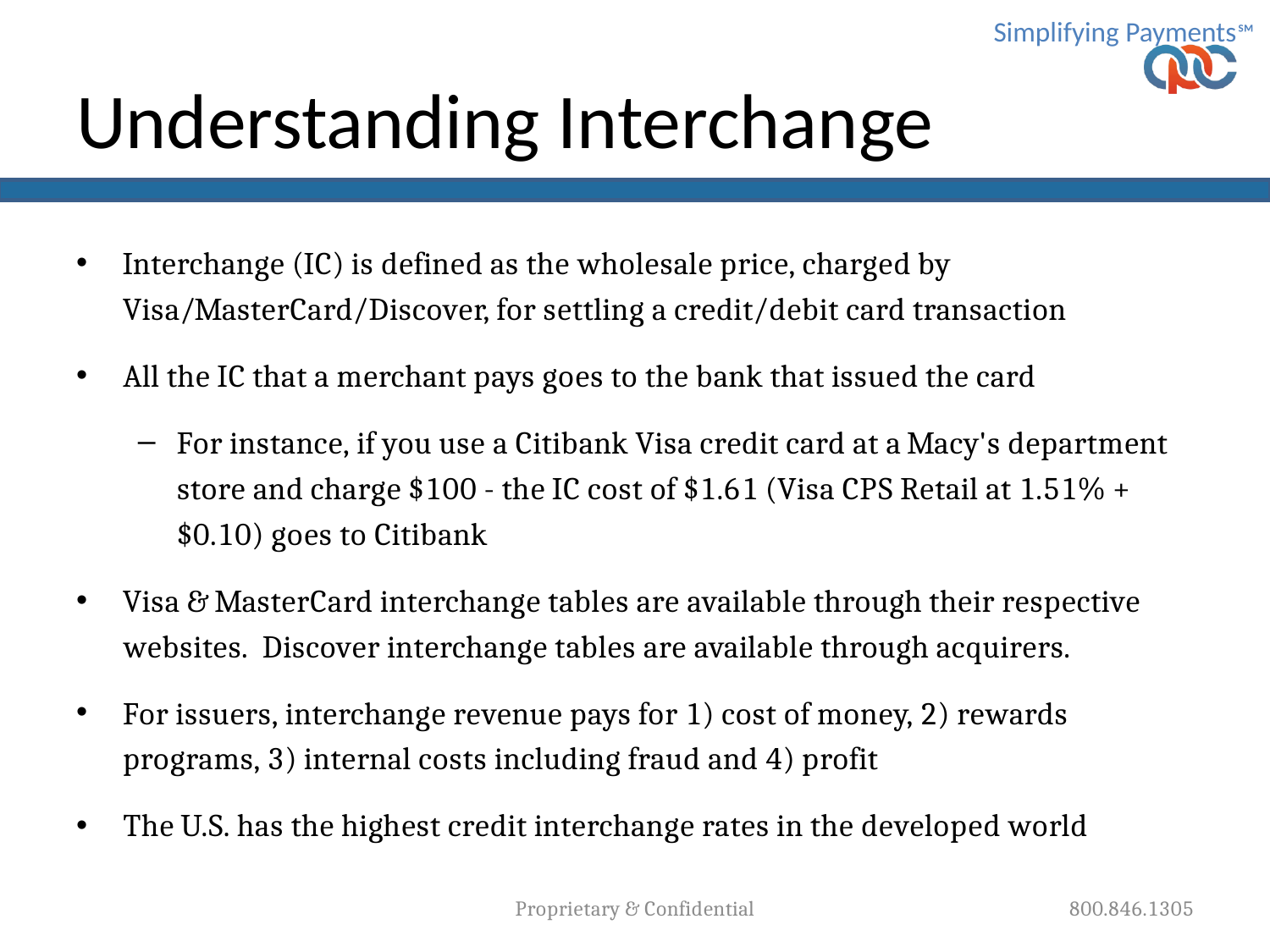

# Understanding Interchange
Interchange (IC) is defined as the wholesale price, charged by Visa/MasterCard/Discover, for settling a credit/debit card transaction
All the IC that a merchant pays goes to the bank that issued the card
For instance, if you use a Citibank Visa credit card at a Macy's department store and charge $100 - the IC cost of $1.61 (Visa CPS Retail at 1.51% + $0.10) goes to Citibank
Visa & MasterCard interchange tables are available through their respective websites.  Discover interchange tables are available through acquirers.
For issuers, interchange revenue pays for 1) cost of money, 2) rewards programs, 3) internal costs including fraud and 4) profit
The U.S. has the highest credit interchange rates in the developed world
Proprietary & Confidential
800.846.1305